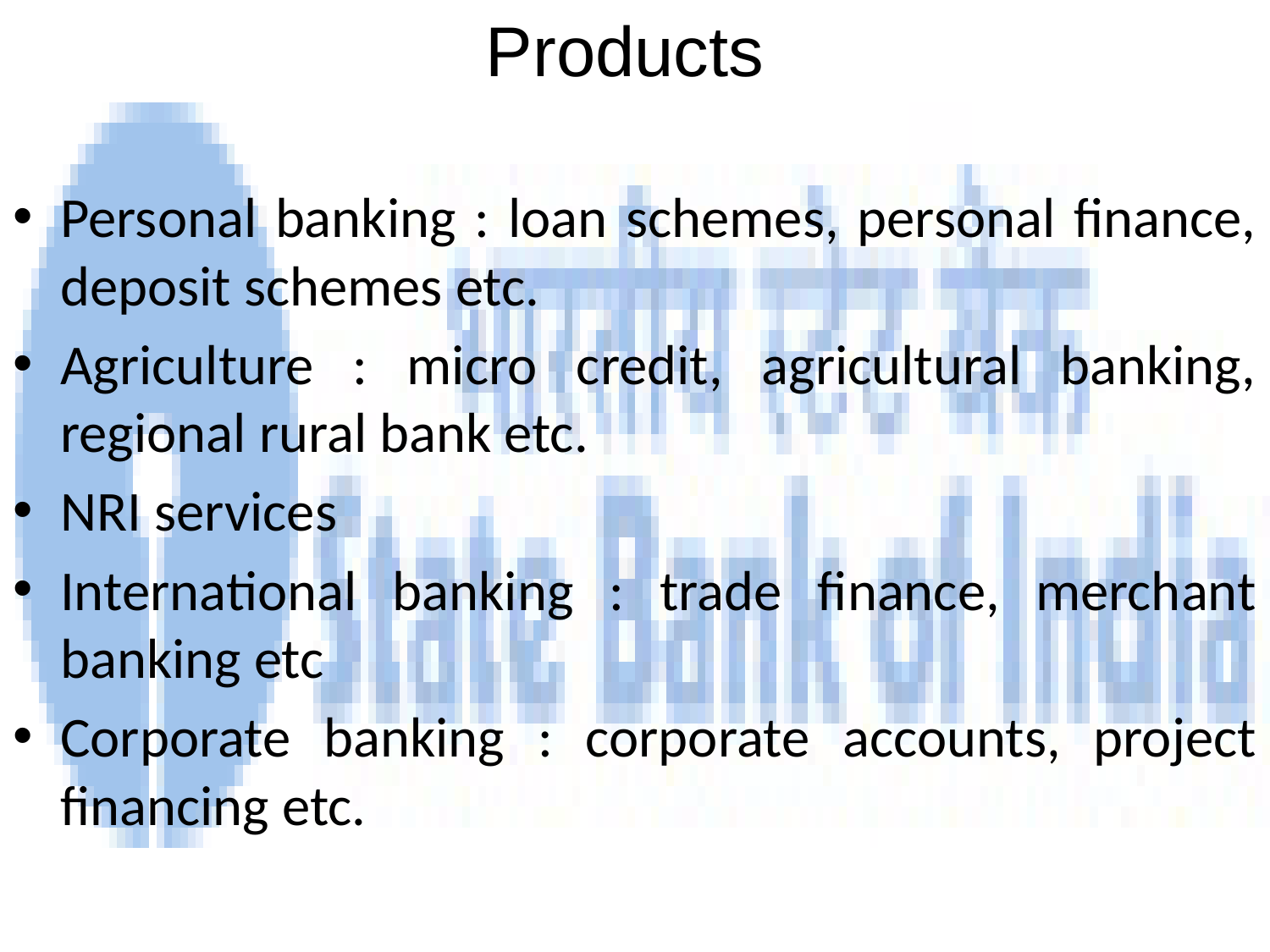

Products

Personal banking : loan schemes, personal finance, deposit schemes etc.
Agriculture : micro credit, agricultural banking, regional rural bank etc.
NRI services
International banking : trade finance, merchant banking etc
Corporate banking : corporate accounts, project financing etc.